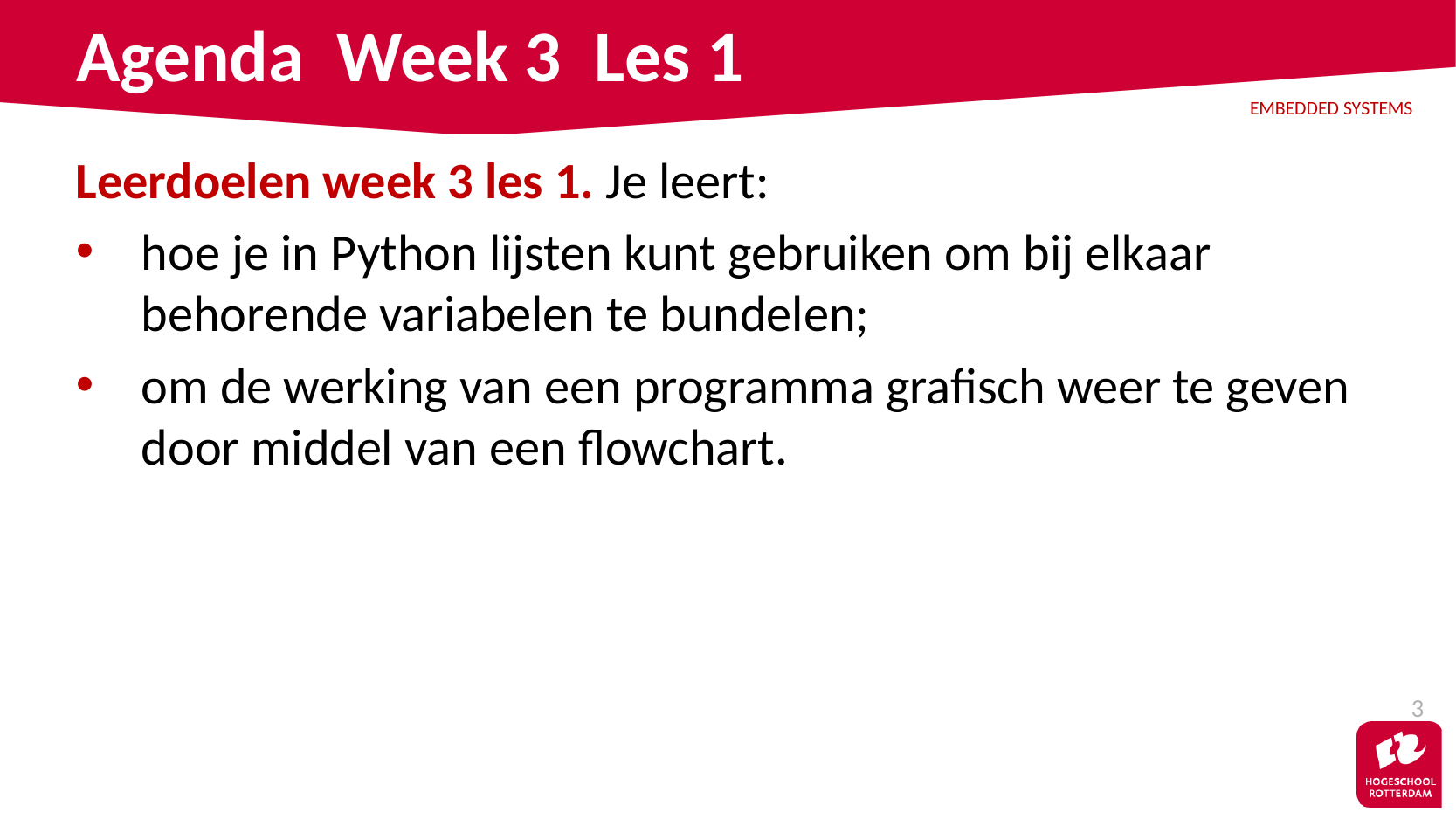

# Agenda  Week 3  Les 1
Leerdoelen week 3 les 1. Je leert:
hoe je in Python lijsten kunt gebruiken om bij elkaar behorende variabelen te bundelen;
om de werking van een programma grafisch weer te geven door middel van een flowchart.
3